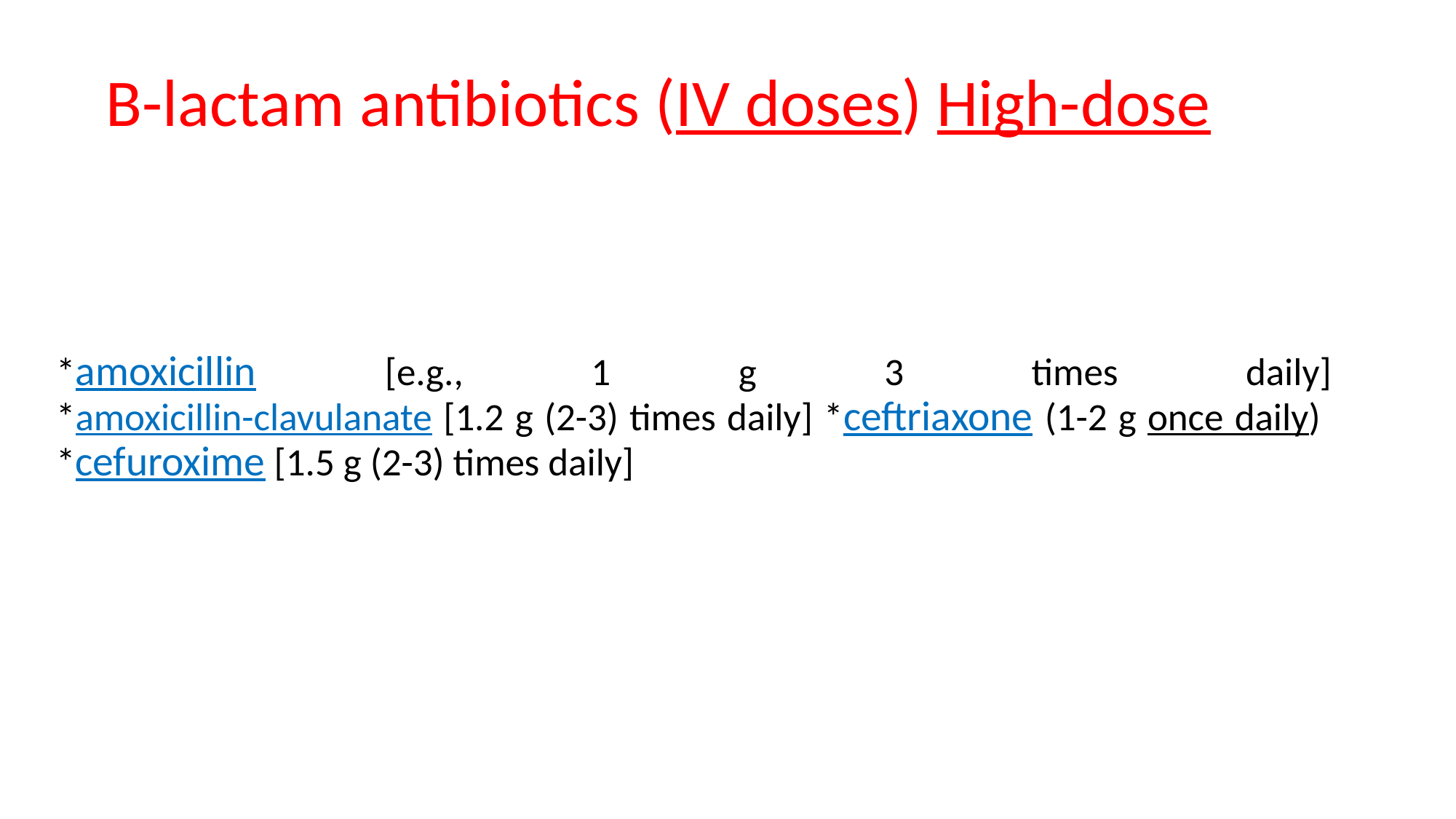

B-lactam antibiotics (IV doses) High-dose
# *amoxicillin [e.g., 1 g 3 times daily] *amoxicillin-clavulanate [1.2 g (2-3) times daily] *ceftriaxone (1-2 g once daily) *cefuroxime [1.5 g (2-3) times daily]